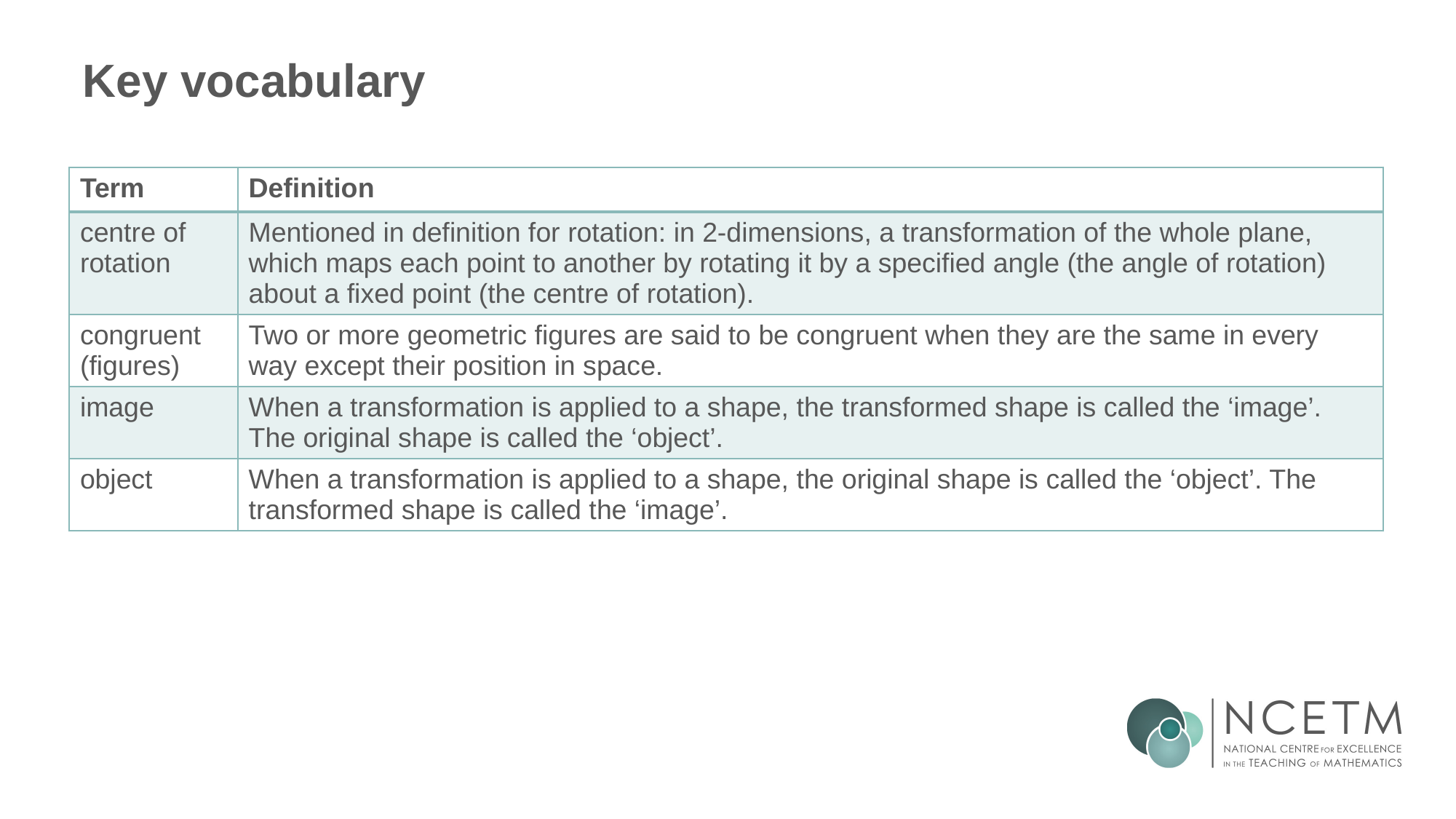

# Key vocabulary
| Term | Definition |
| --- | --- |
| centre of rotation | Mentioned in definition for rotation: in 2-dimensions, a transformation of the whole plane, which maps each point to another by rotating it by a specified angle (the angle of rotation) about a fixed point (the centre of rotation). |
| congruent (figures) | Two or more geometric figures are said to be congruent when they are the same in every way except their position in space. |
| image | When a transformation is applied to a shape, the transformed shape is called the ‘image’. The original shape is called the ‘object’. |
| object | When a transformation is applied to a shape, the original shape is called the ‘object’. The transformed shape is called the ‘image’. |